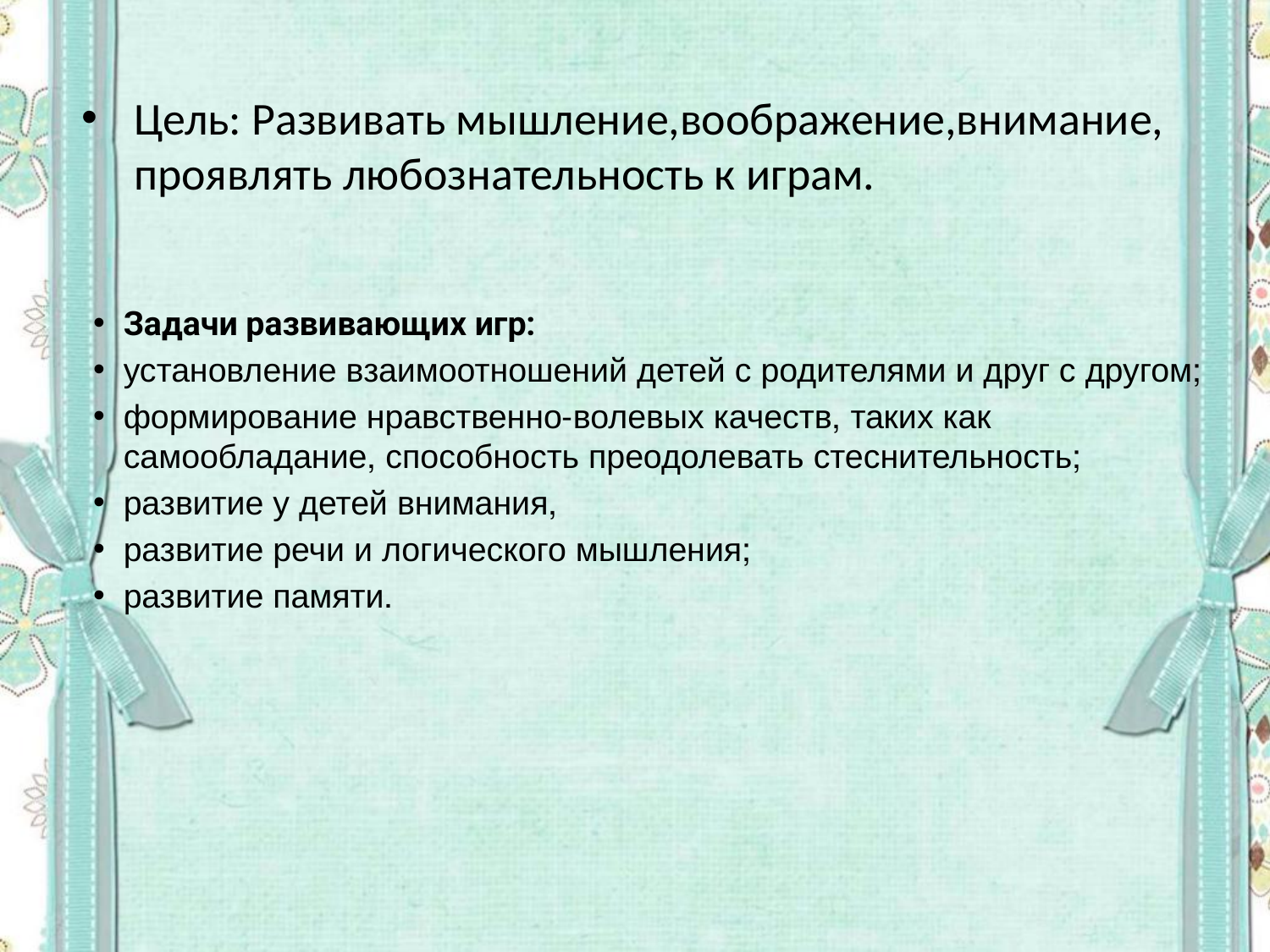

# Цель: Развивать мышление,воображение,внимание, проявлять любознательность к играм.
Задачи развивающих игр:
установление взаимоотношений детей с родителями и друг с другом;
формирование нравственно-волевых качеств, таких как самообладание, способность преодолевать стеснительность;
развитие у детей внимания,
развитие речи и логического мышления;
развитие памяти.